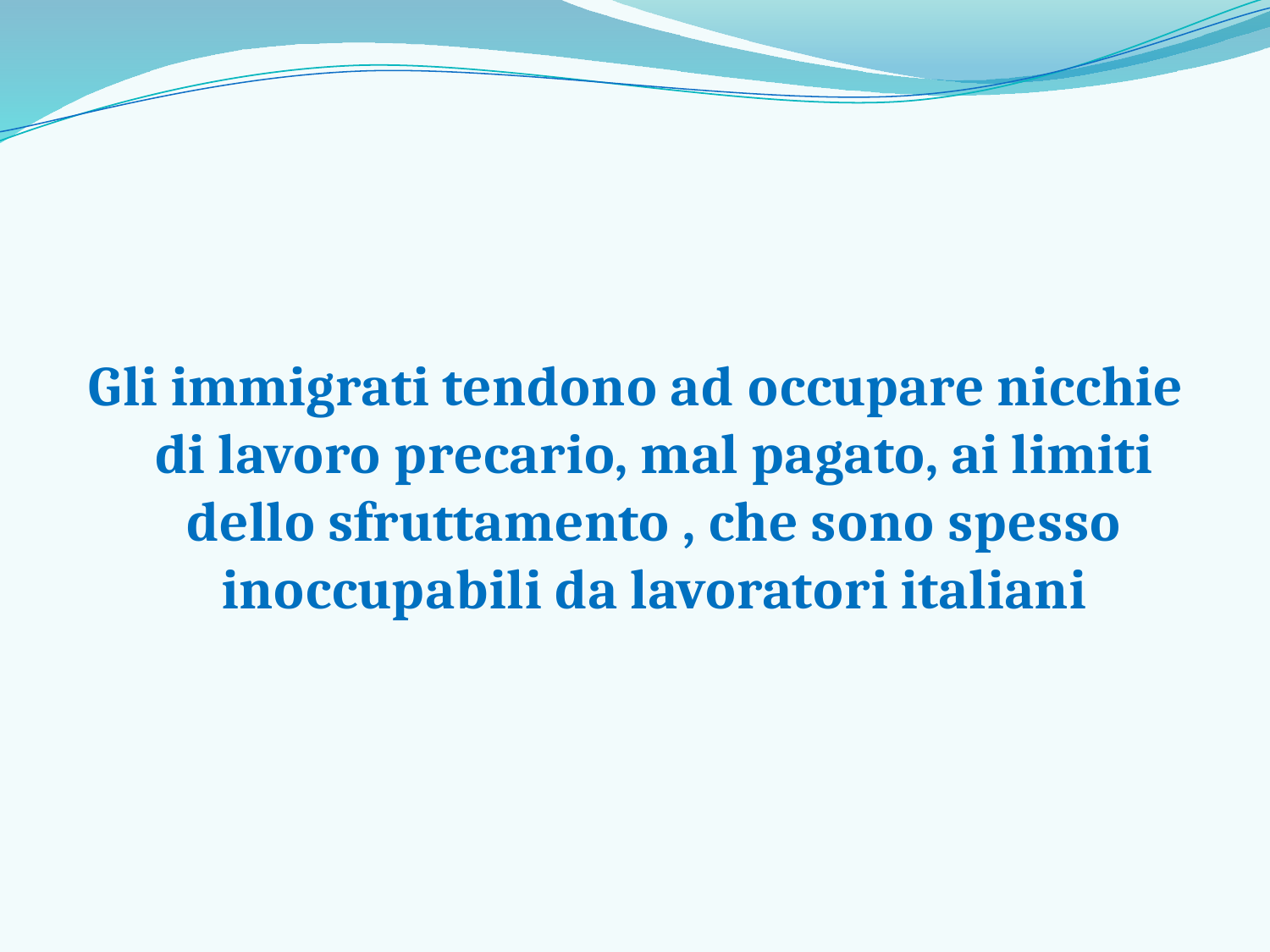

Gli immigrati tendono ad occupare nicchie di lavoro precario, mal pagato, ai limiti dello sfruttamento , che sono spesso inoccupabili da lavoratori italiani